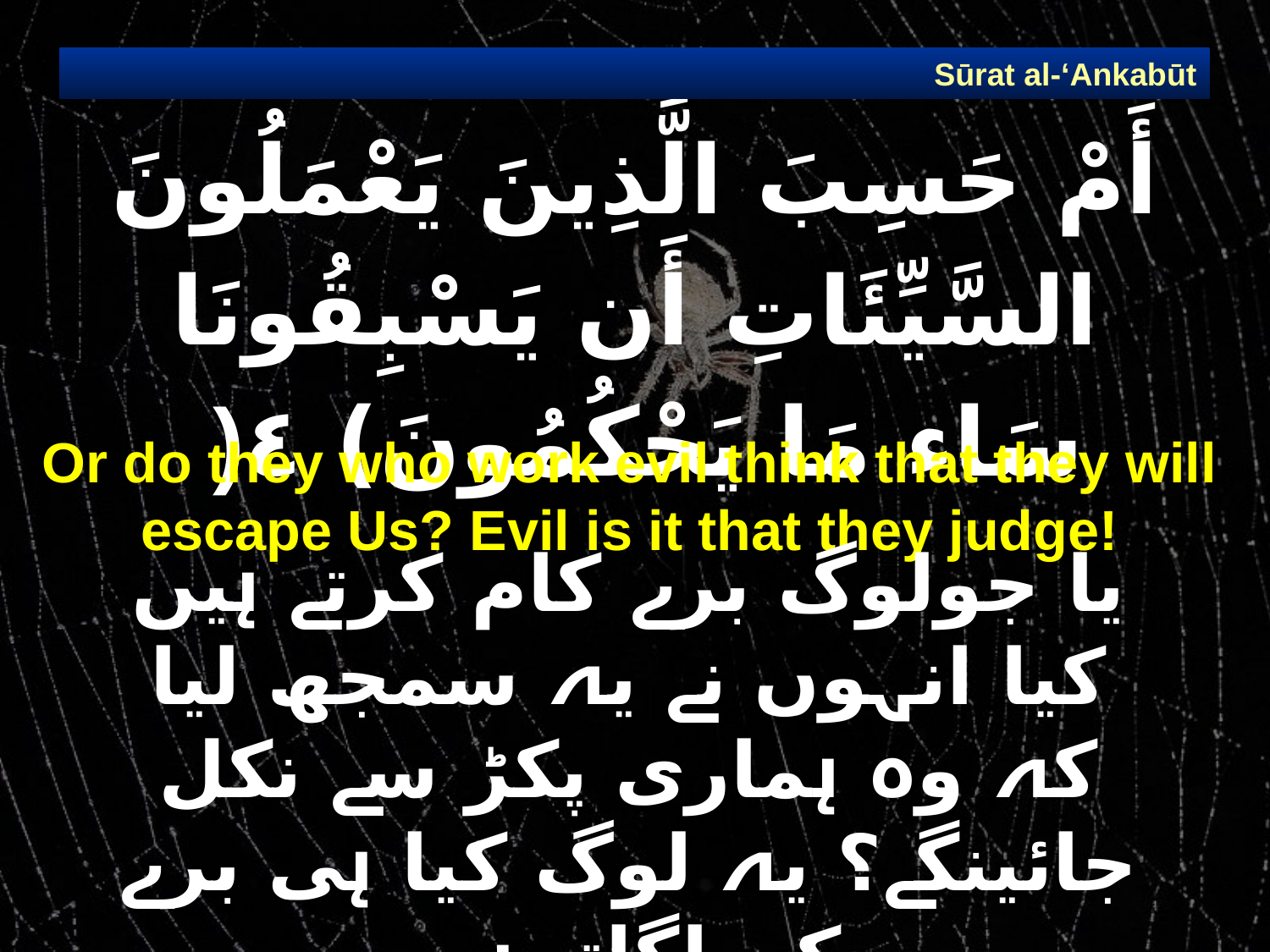

Sūrat al-‘Ankabūt
# أَمْ حَسِبَ الَّذِينَ يَعْمَلُونَ السَّيِّئَاتِ أَن يَسْبِقُونَا سَاء مَا يَحْكُمُونَ) ٤(
Or do they who work evil think that they will escape Us? Evil is it that they judge!
یا جولوگ برے کام کرتے ہیں کیا انہوں نے یہ سمجھ لیا کہ وہ ہماری پکڑ سے نکل جائینگے؟ یہ لوگ کیا ہی برے حکم لگاتے ہیں